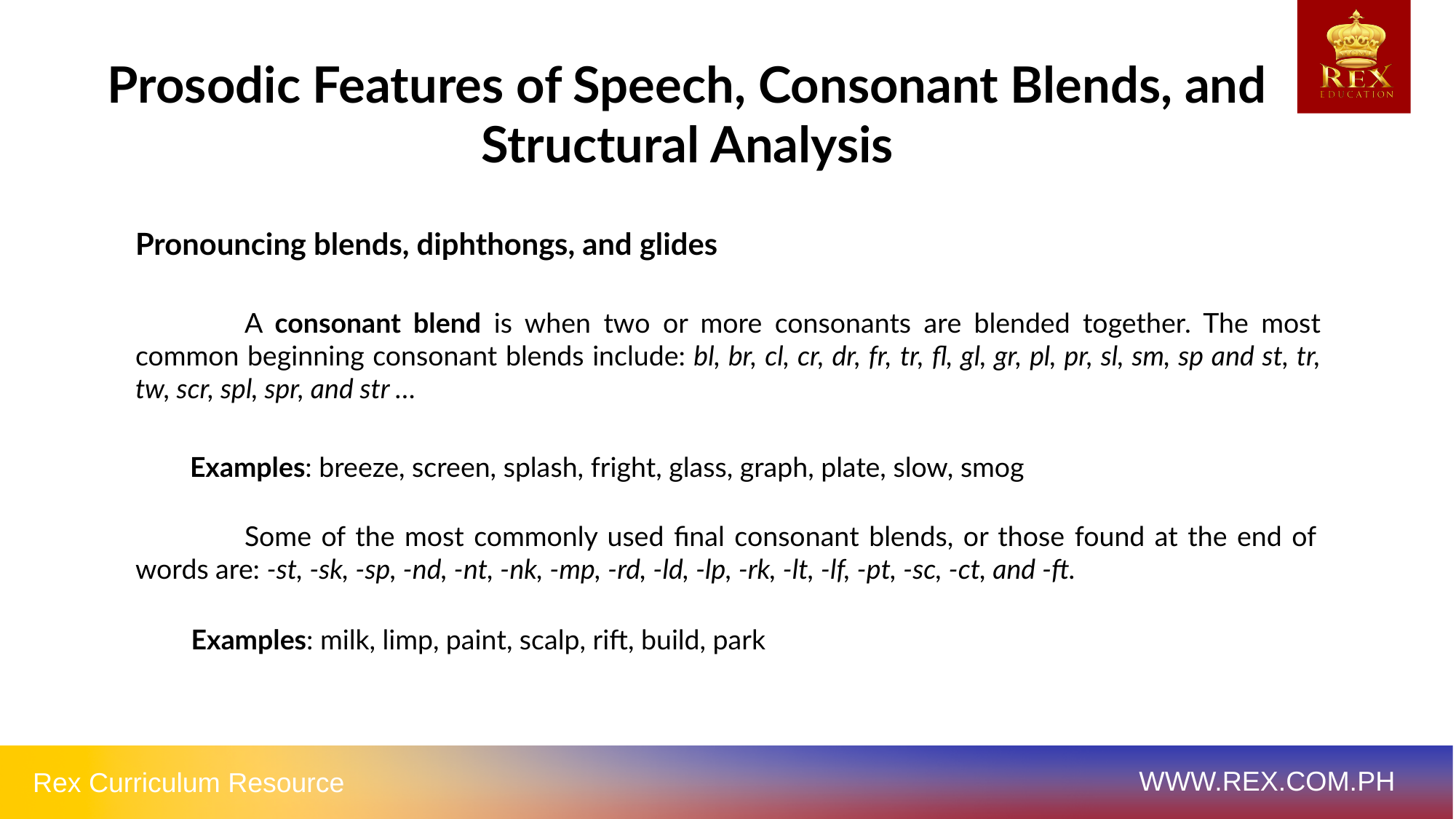

Prosodic Features of Speech, Consonant Blends, and Structural Analysis
Pronouncing blends, diphthongs, and glides
	A consonant blend is when two or more consonants are blended together. The most common beginning consonant blends include: bl, br, cl, cr, dr, fr, tr, fl, gl, gr, pl, pr, sl, sm, sp and st, tr, tw, scr, spl, spr, and str …
Examples: breeze, screen, splash, fright, glass, graph, plate, slow, smog
	Some of the most commonly used final consonant blends, or those found at the end of words are: -st, -sk, -sp, -nd, -nt, -nk, -mp, -rd, -ld, -lp, -rk, -lt, -lf, -pt, -sc, -ct, and -ft.
Examples: milk, limp, paint, scalp, rift, build, park